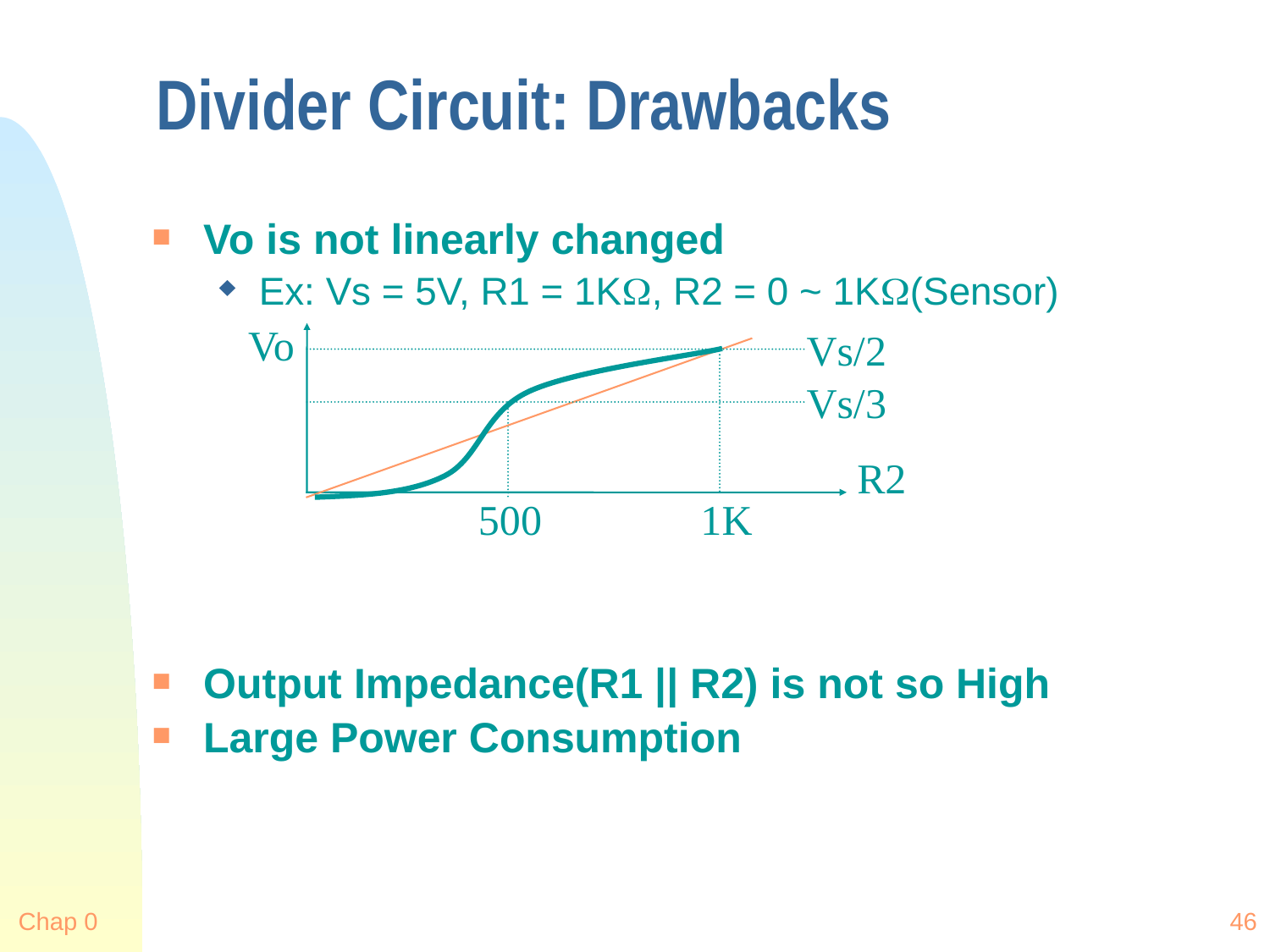

# Divider Circuit: Drawbacks
Vo is not linearly changed
Ex: Vs = 5V, R1 = 1KΩ, R2 = 0 ~ 1KΩ(Sensor)

Output Impedance(R1 || R2) is not so High
Large Power Consumption
Vo
Vs/2

Vs/3

R2
500
1K

Chap 0
46